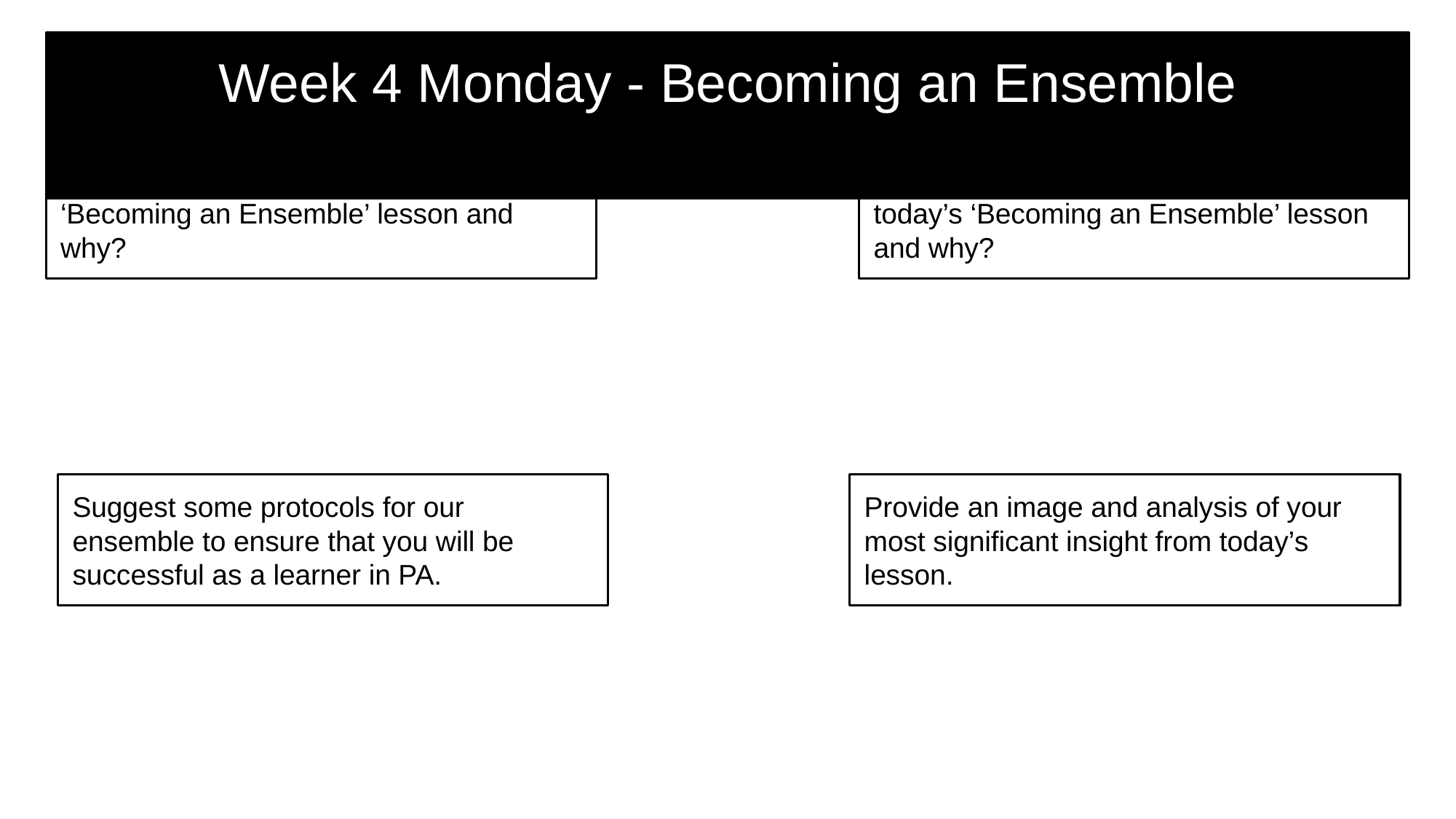

Week 4 Monday - Becoming an Ensemble
What did you find challenging about today’s ‘Becoming an Ensemble’ lesson and why?
What did you really enjoy about today’s ‘Becoming an Ensemble’ lesson and why?
Provide an image and analysis of your most significant insight from today’s lesson.
Suggest some protocols for our ensemble to ensure that you will be successful as a learner in PA.